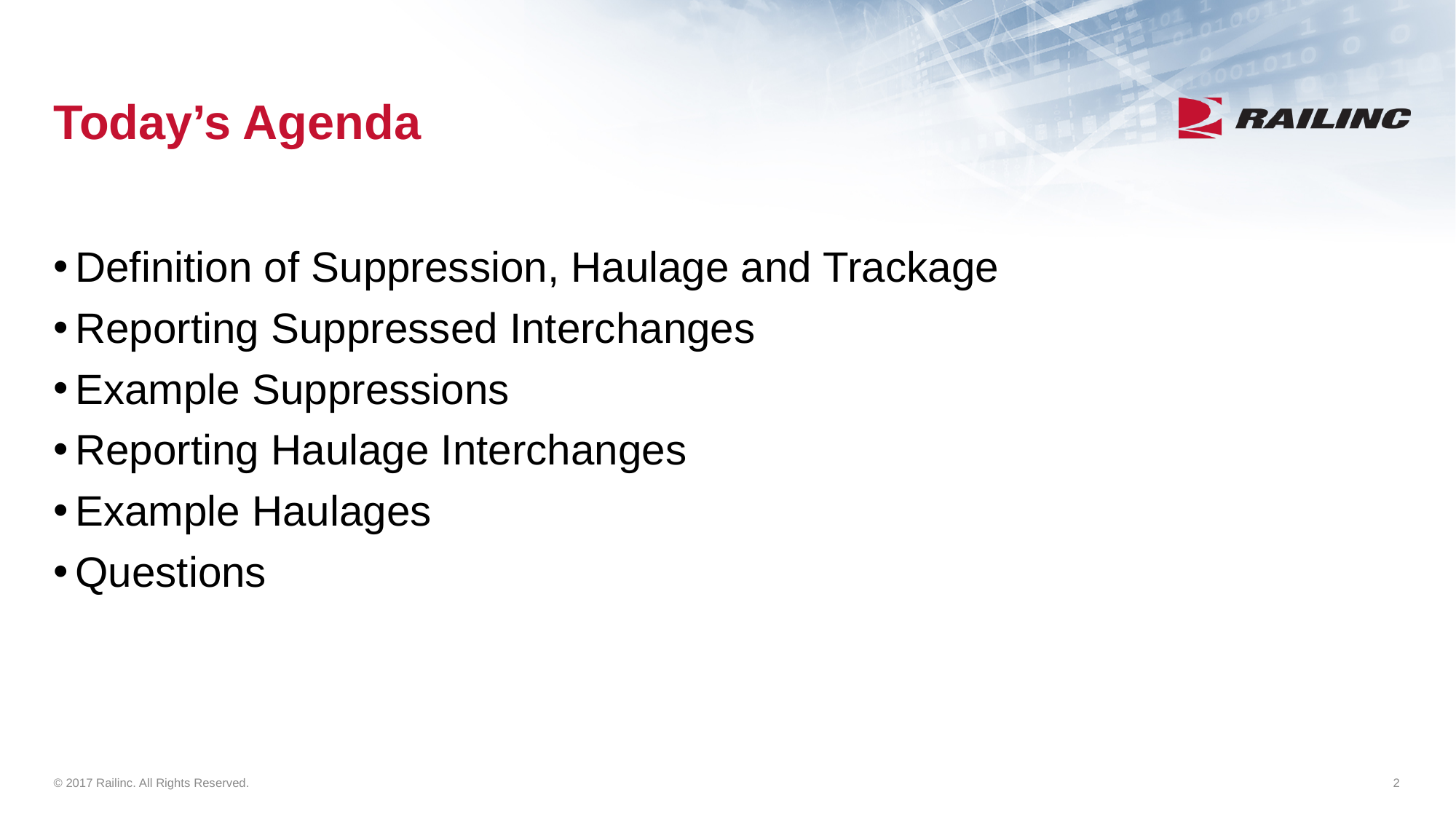

# Today’s Agenda

Definition of Suppression, Haulage and Trackage
Reporting Suppressed Interchanges
Example Suppressions
Reporting Haulage Interchanges
Example Haulages
Questions

© 2017 Railinc. All Rights Reserved.
2